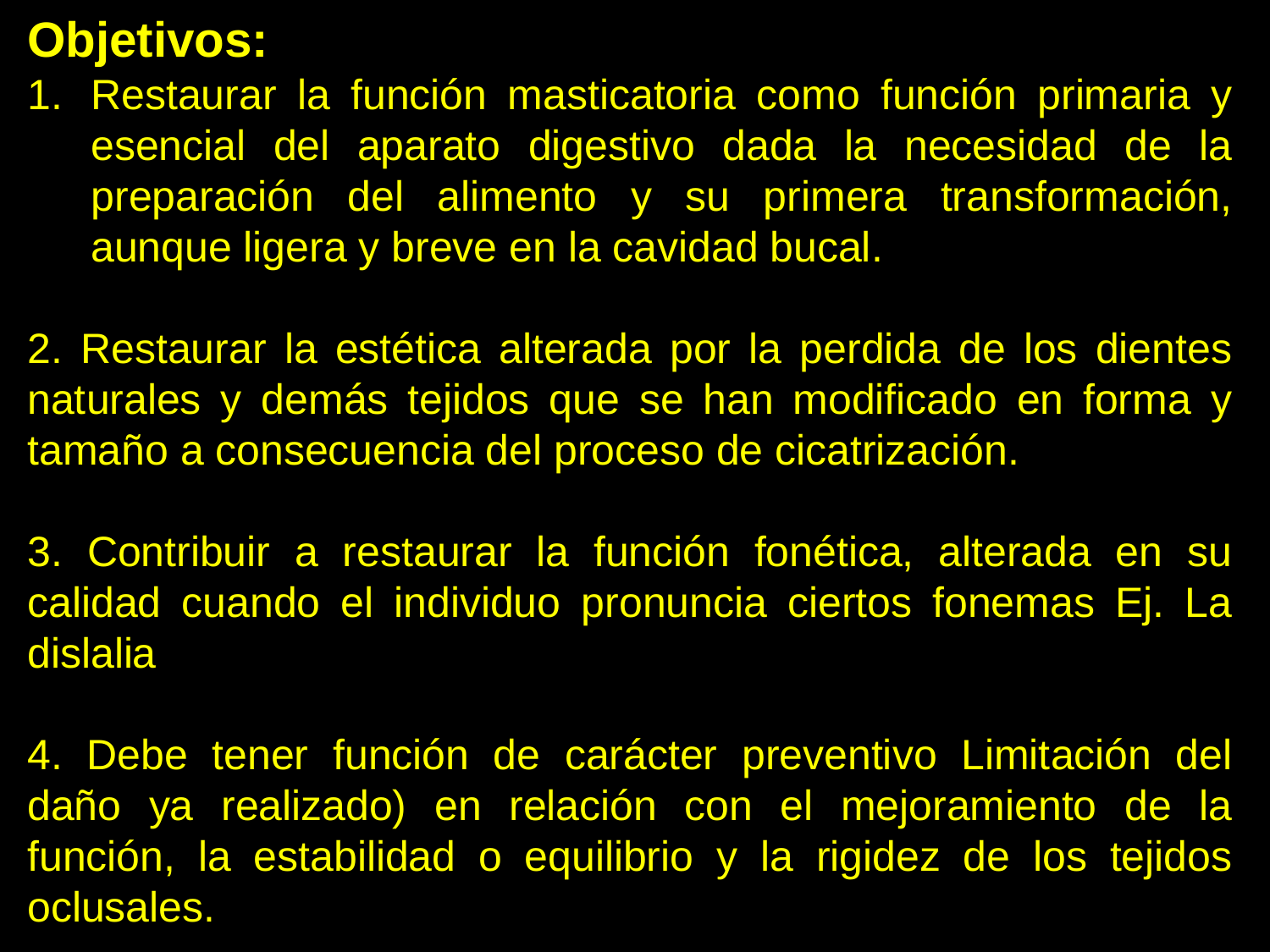

Objetivos:
Restaurar la función masticatoria como función primaria y esencial del aparato digestivo dada la necesidad de la preparación del alimento y su primera transformación, aunque ligera y breve en la cavidad bucal.

2. Restaurar la estética alterada por la perdida de los dientes naturales y demás tejidos que se han modificado en forma y tamaño a consecuencia del proceso de cicatrización.

3. Contribuir a restaurar la función fonética, alterada en su calidad cuando el individuo pronuncia ciertos fonemas Ej. La dislalia

4. Debe tener función de carácter preventivo Limitación del daño ya realizado) en relación con el mejoramiento de la función, la estabilidad o equilibrio y la rigidez de los tejidos oclusales.